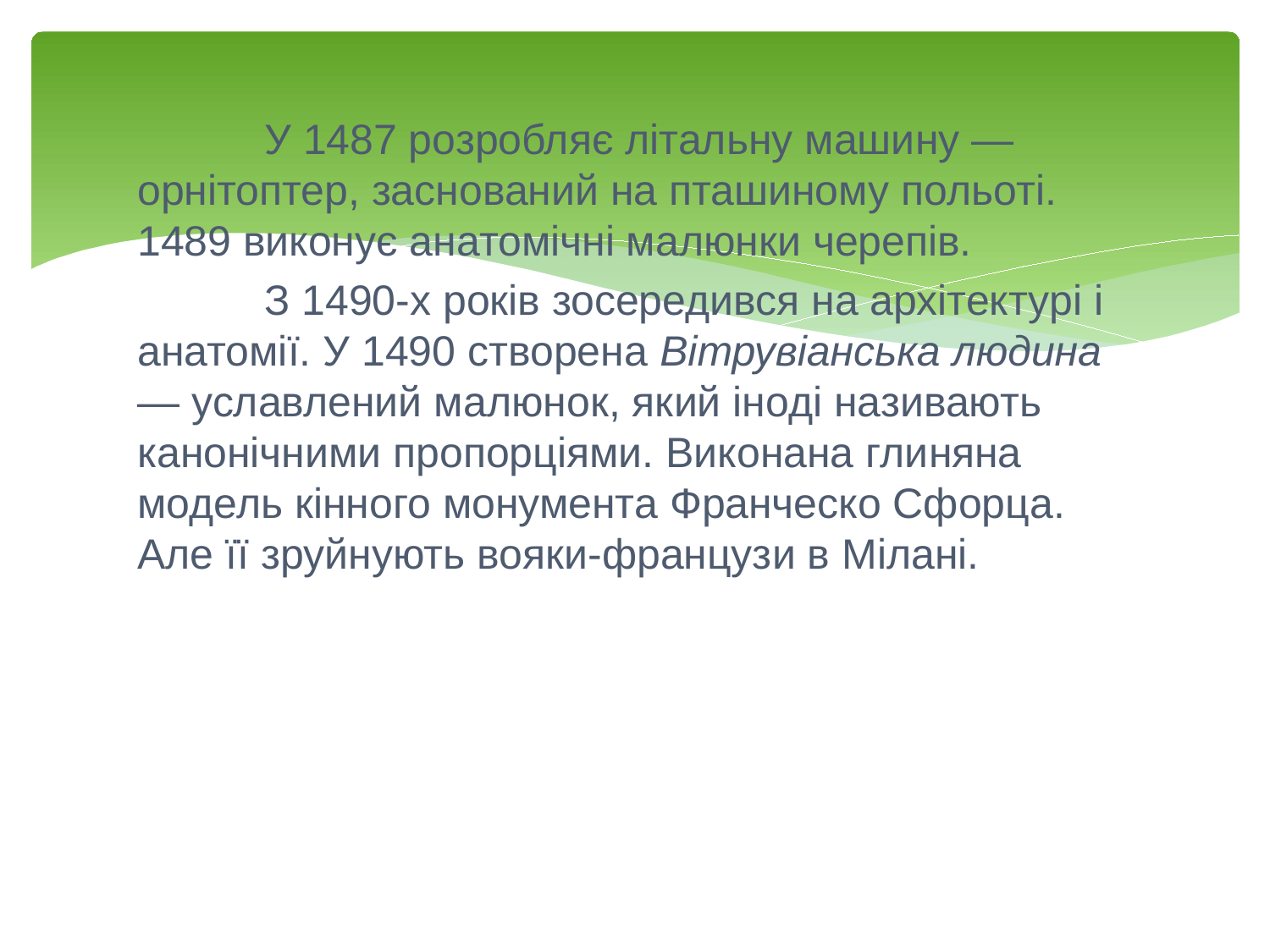

У 1487 розробляє літальну машину — орнітоптер, заснований на пташиному польоті. 1489 виконує анатомічні малюнки черепів.
	З 1490-х років зосередився на архітектурі і анатомії. У 1490 створена Вітрувіанська людина— уславлений малюнок, який іноді називають канонічними пропорціями. Виконана глиняна модель кінного монумента Франческо Сфорца. Але її зруйнують вояки-французи в Мілані.